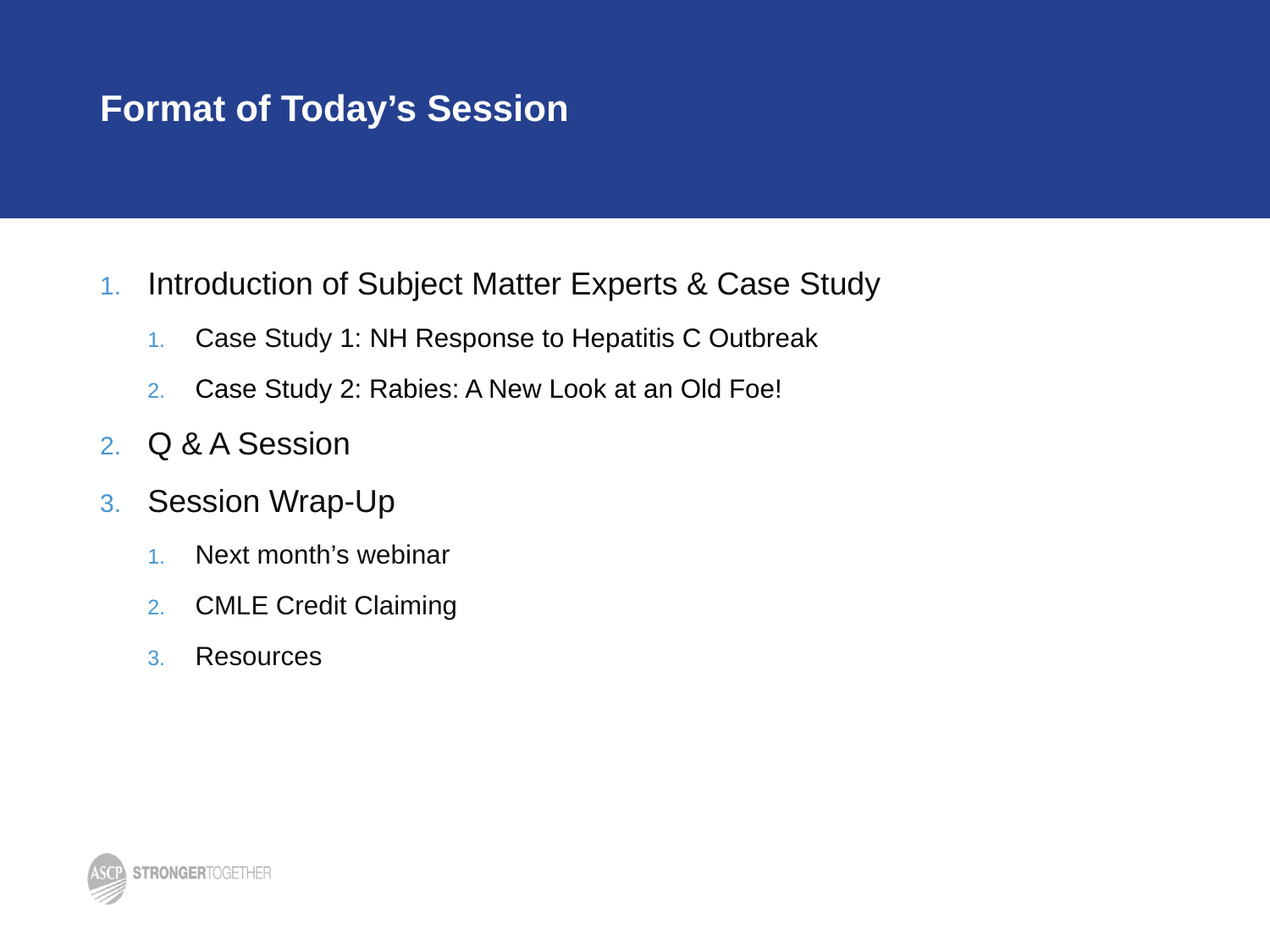

# Format of Today’s Session
Introduction of Subject Matter Experts & Case Study
Case Study 1: NH Response to Hepatitis C Outbreak
Case Study 2: Rabies: A New Look at an Old Foe!
Q & A Session
Session Wrap-Up
Next month’s webinar
CMLE Credit Claiming
Resources